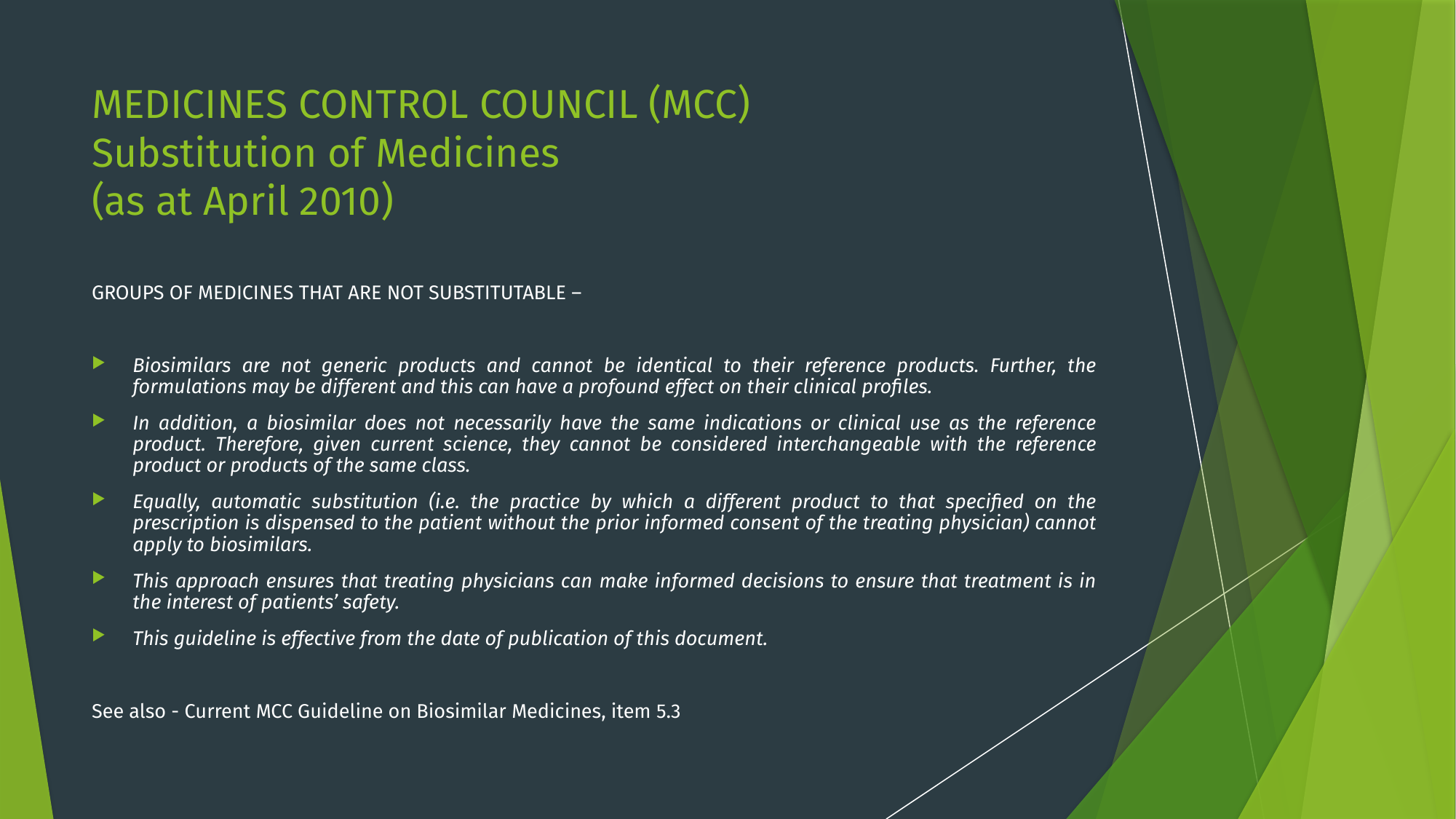

# MEDICINES CONTROL COUNCIL (MCC) Substitution of Medicines (as at April 2010)
GROUPS OF MEDICINES THAT ARE NOT SUBSTITUTABLE –

Biosimilars are not generic products and cannot be identical to their reference products. Further, the formulations may be different and this can have a profound effect on their clinical profiles.
In addition, a biosimilar does not necessarily have the same indications or clinical use as the reference product. Therefore, given current science, they cannot be considered interchangeable with the reference product or products of the same class.
Equally, automatic substitution (i.e. the practice by which a different product to that specified on the prescription is dispensed to the patient without the prior informed consent of the treating physician) cannot apply to biosimilars.
This approach ensures that treating physicians can make informed decisions to ensure that treatment is in the interest of patients’ safety.
This guideline is effective from the date of publication of this document.

See also - Current MCC Guideline on Biosimilar Medicines, item 5.3